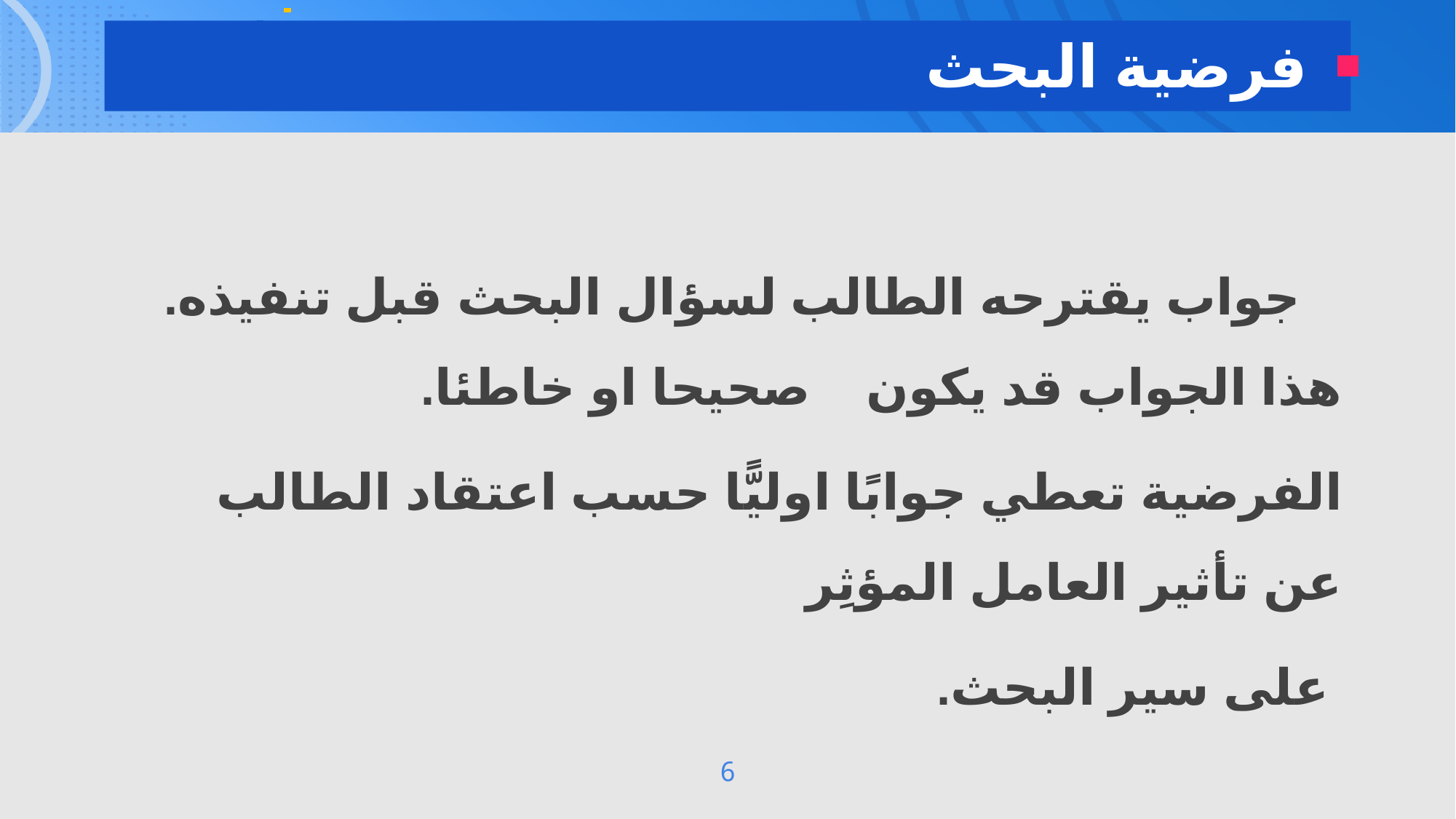

فرضية البحث

   جواب يقترحه الطالب لسؤال البحث قبل تنفيذه. هذا الجواب قد يكون    صحيحا او خاطئا.
الفرضية تعطي جوابًا اوليًّا حسب اعتقاد الطالب عن تأثير العامل المؤثِر
 على سير البحث.